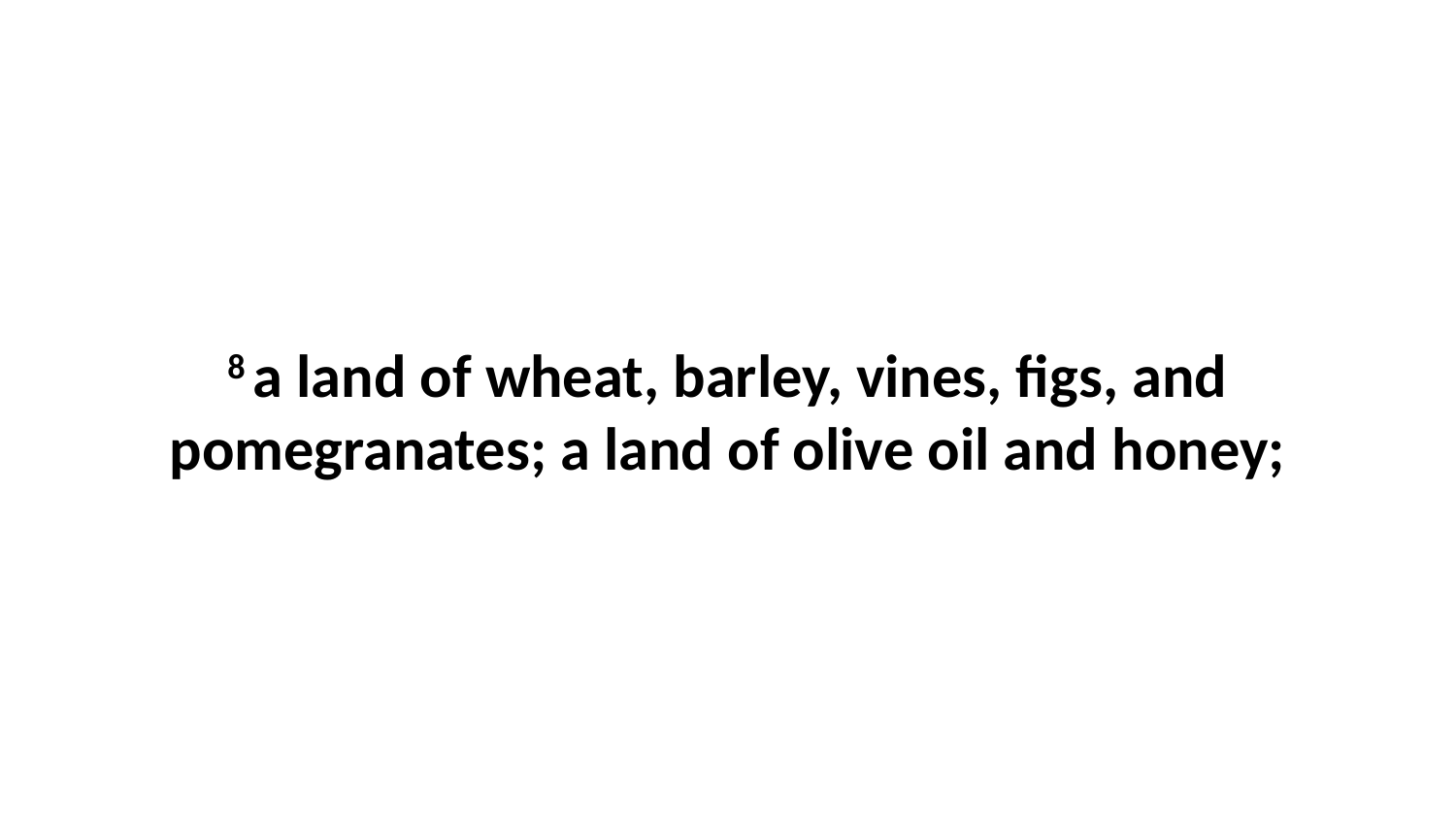

8 a land of wheat, barley, vines, figs, and pomegranates; a land of olive oil and honey;